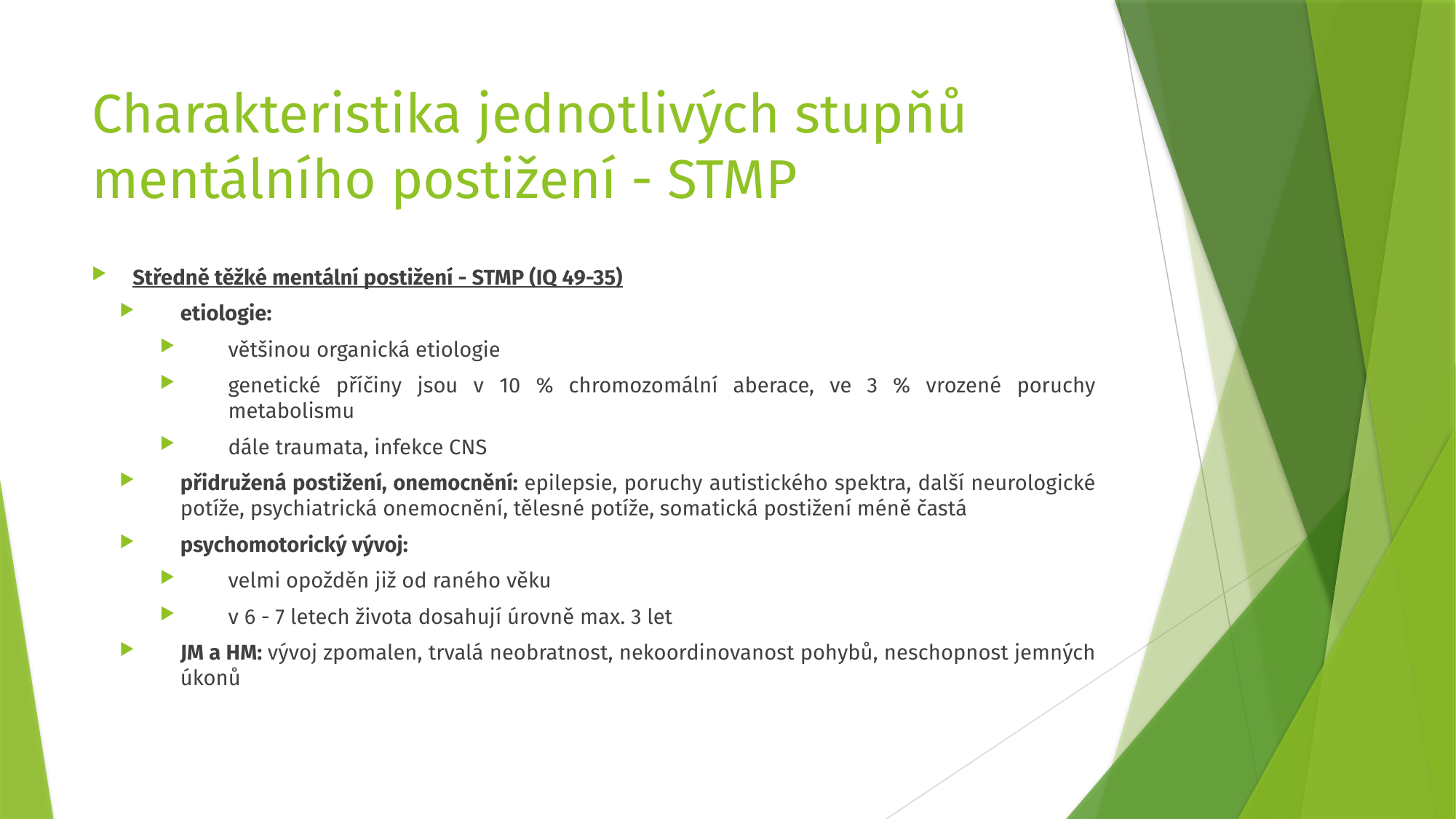

# Charakteristika jednotlivých stupňů mentálního postižení - STMP
Středně těžké mentální postižení - STMP (IQ 49-35)
etiologie:
většinou organická etiologie
genetické příčiny jsou v 10 % chromozomální aberace, ve 3 % vrozené poruchy metabolismu
dále traumata, infekce CNS
přidružená postižení, onemocnění: epilepsie, poruchy autistického spektra, další neurologické potíže, psychiatrická onemocnění, tělesné potíže, somatická postižení méně častá
psychomotorický vývoj:
velmi opožděn již od raného věku
v 6 - 7 letech života dosahují úrovně max. 3 let
JM a HM: vývoj zpomalen, trvalá neobratnost, nekoordinovanost pohybů, neschopnost jemných úkonů